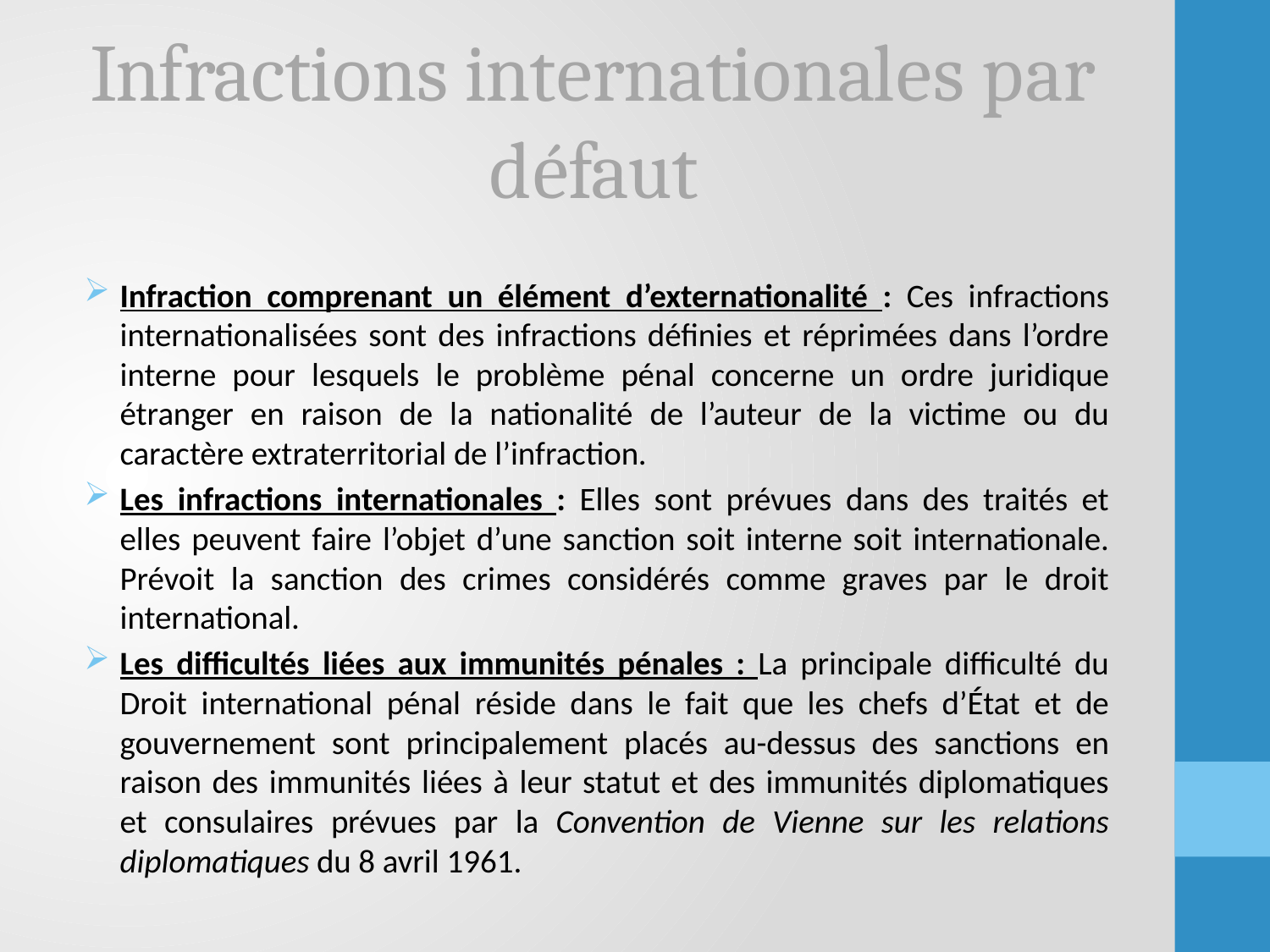

# Infractions internationales par défaut

Infraction comprenant un élément d’externationalité : Ces infractions internationalisées sont des infractions définies et réprimées dans l’ordre interne pour lesquels le problème pénal concerne un ordre juridique étranger en raison de la nationalité de l’auteur de la victime ou du caractère extraterritorial de l’infraction.
Les infractions internationales : Elles sont prévues dans des traités et elles peuvent faire l’objet d’une sanction soit interne soit internationale. Prévoit la sanction des crimes considérés comme graves par le droit international.
Les difficultés liées aux immunités pénales : La principale difficulté du Droit international pénal réside dans le fait que les chefs d’État et de gouvernement sont principalement placés au-dessus des sanctions en raison des immunités liées à leur statut et des immunités diplomatiques et consulaires prévues par la Convention de Vienne sur les relations diplomatiques du 8 avril 1961.